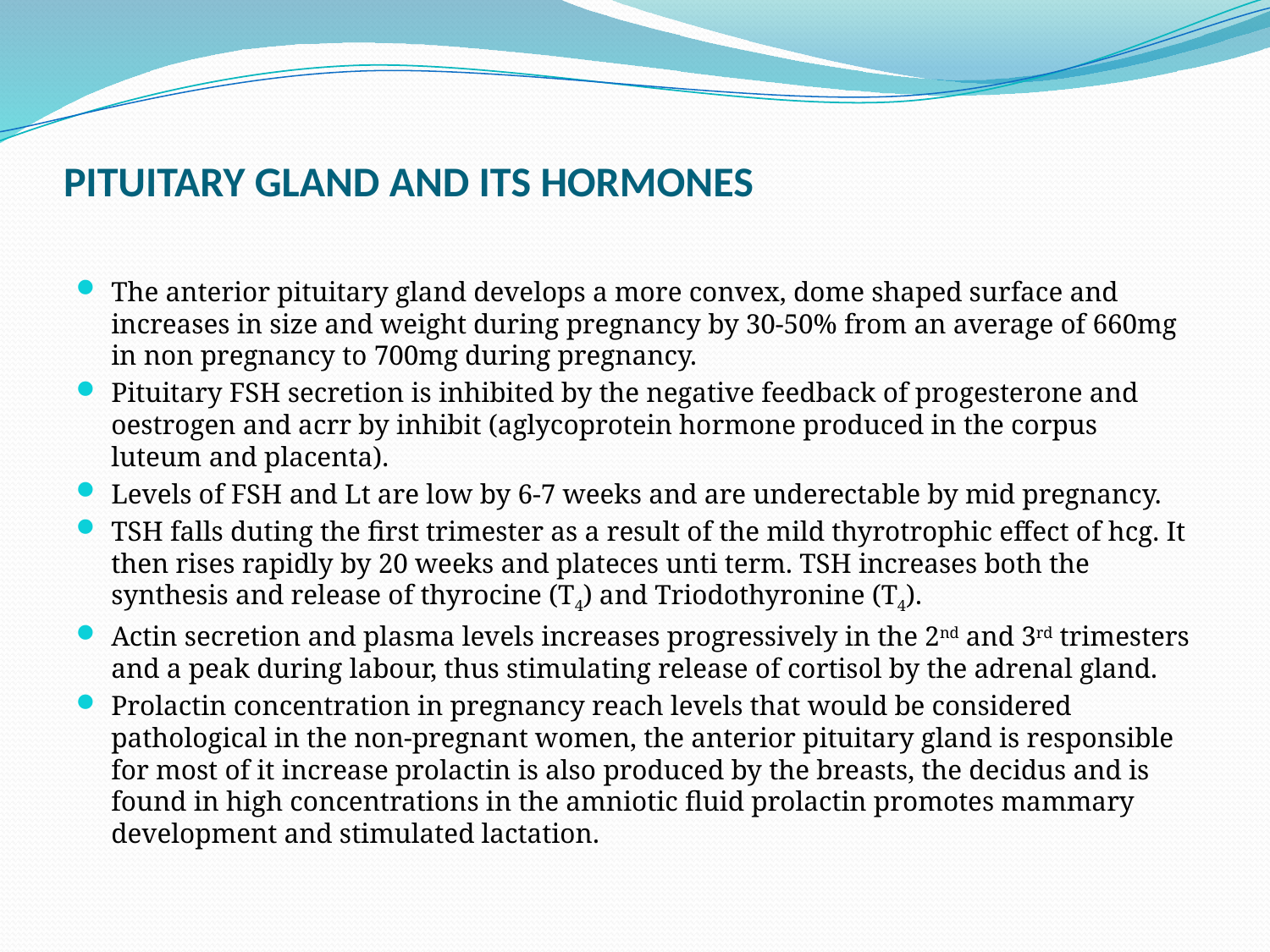

# PITUITARY GLAND AND ITS HORMONES
The anterior pituitary gland develops a more convex, dome shaped surface and increases in size and weight during pregnancy by 30-50% from an average of 660mg in non pregnancy to 700mg during pregnancy.
Pituitary FSH secretion is inhibited by the negative feedback of progesterone and oestrogen and acrr by inhibit (aglycoprotein hormone produced in the corpus luteum and placenta).
Levels of FSH and Lt are low by 6-7 weeks and are underectable by mid pregnancy.
TSH falls duting the first trimester as a result of the mild thyrotrophic effect of hcg. It then rises rapidly by 20 weeks and plateces unti term. TSH increases both the synthesis and release of thyrocine (T4) and Triodothyronine (T4).
Actin secretion and plasma levels increases progressively in the 2nd and 3rd trimesters and a peak during labour, thus stimulating release of cortisol by the adrenal gland.
Prolactin concentration in pregnancy reach levels that would be considered pathological in the non-pregnant women, the anterior pituitary gland is responsible for most of it increase prolactin is also produced by the breasts, the decidus and is found in high concentrations in the amniotic fluid prolactin promotes mammary development and stimulated lactation.